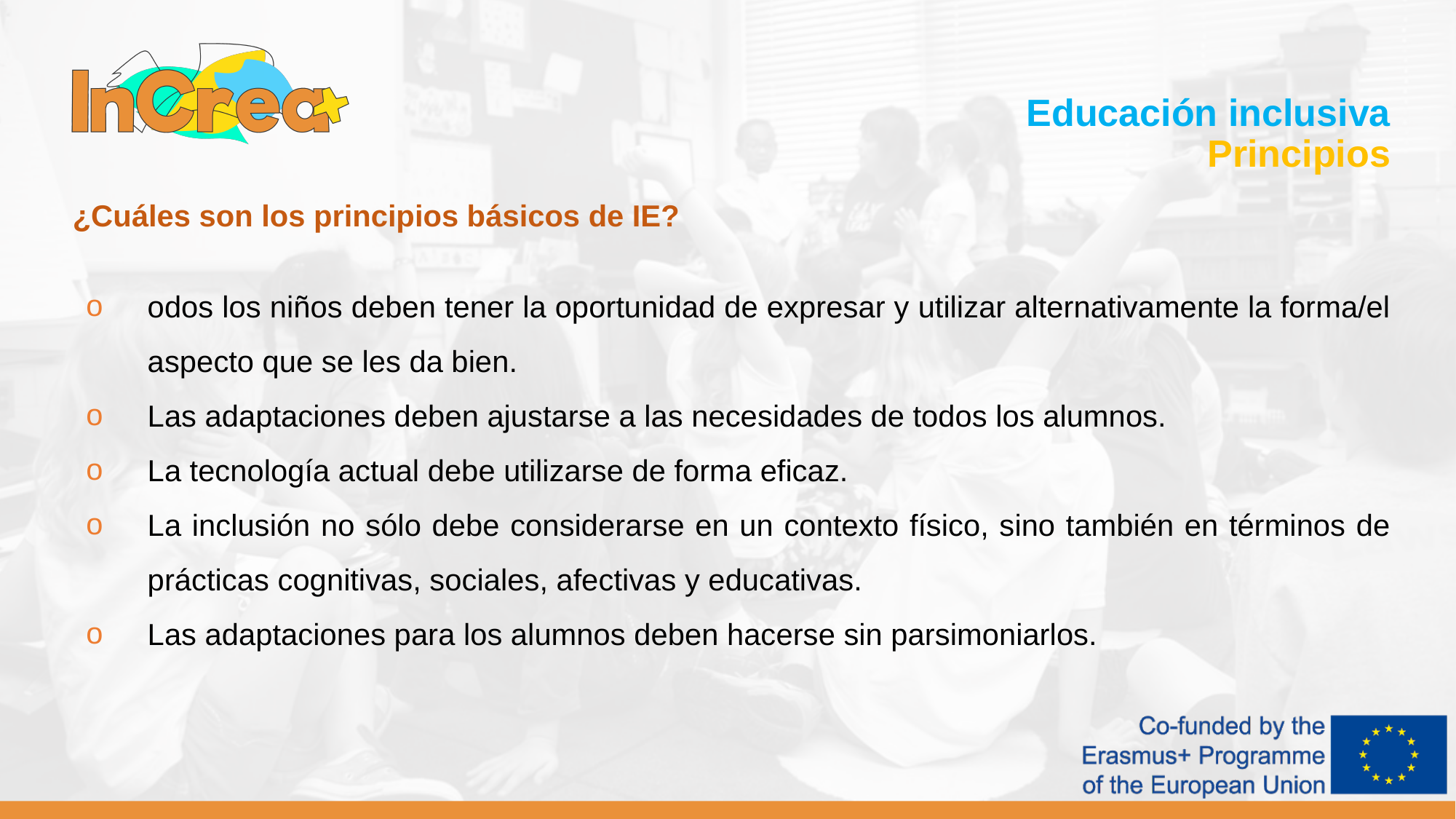

Educación inclusiva
Principios

¿Cuáles son los principios básicos de IE?

odos los niños deben tener la oportunidad de expresar y utilizar alternativamente la forma/el aspecto que se les da bien.
Las adaptaciones deben ajustarse a las necesidades de todos los alumnos.
La tecnología actual debe utilizarse de forma eficaz.
La inclusión no sólo debe considerarse en un contexto físico, sino también en términos de prácticas cognitivas, sociales, afectivas y educativas.
Las adaptaciones para los alumnos deben hacerse sin parsimoniarlos.